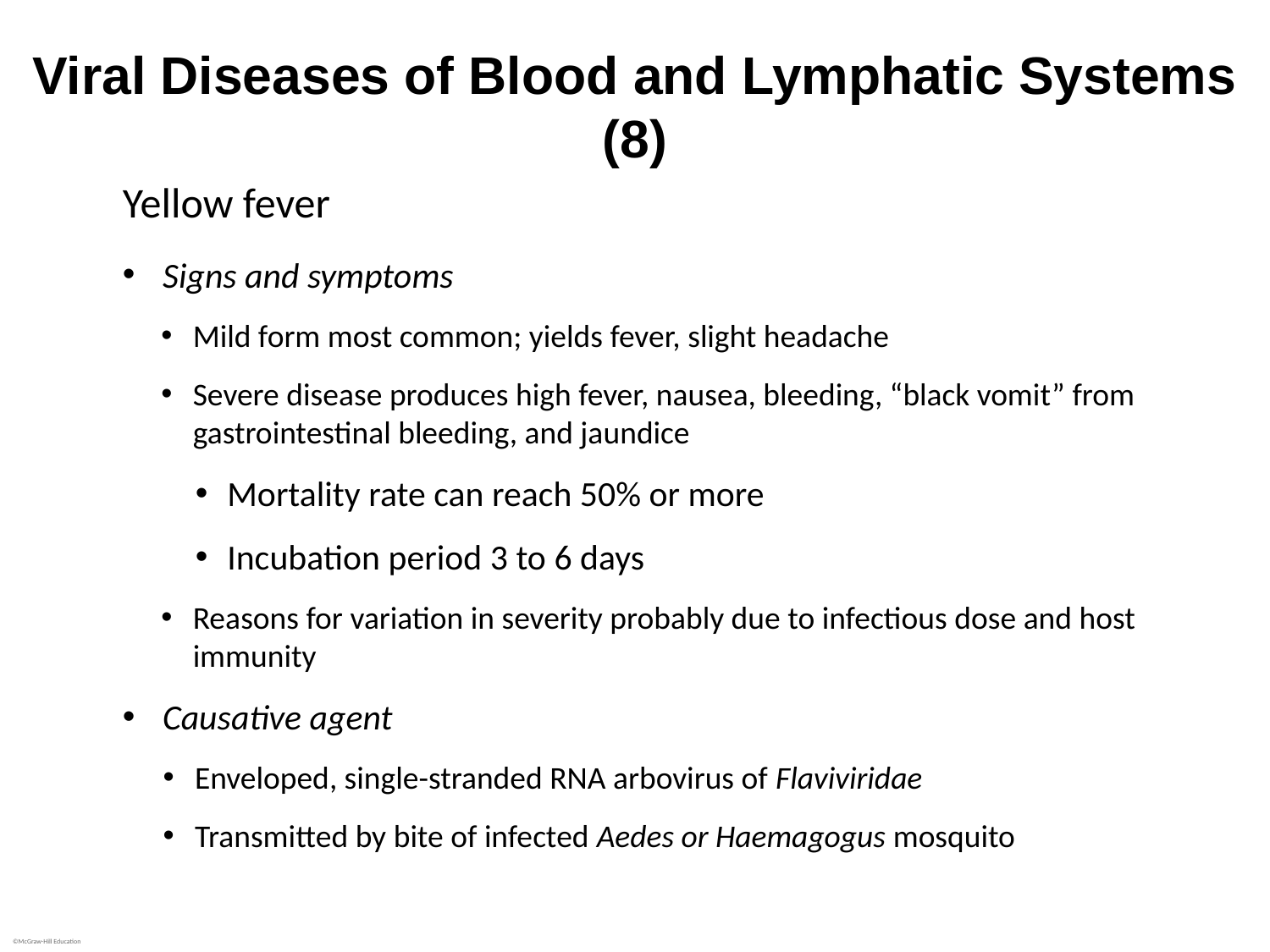

# Viral Diseases of Blood and Lymphatic Systems (8)
Yellow fever
Signs and symptoms
Mild form most common; yields fever, slight headache
Severe disease produces high fever, nausea, bleeding, “black vomit” from gastrointestinal bleeding, and jaundice
Mortality rate can reach 50% or more
Incubation period 3 to 6 days
Reasons for variation in severity probably due to infectious dose and host immunity
Causative agent
Enveloped, single-stranded RNA arbovirus of Flaviviridae
Transmitted by bite of infected Aedes or Haemagogus mosquito